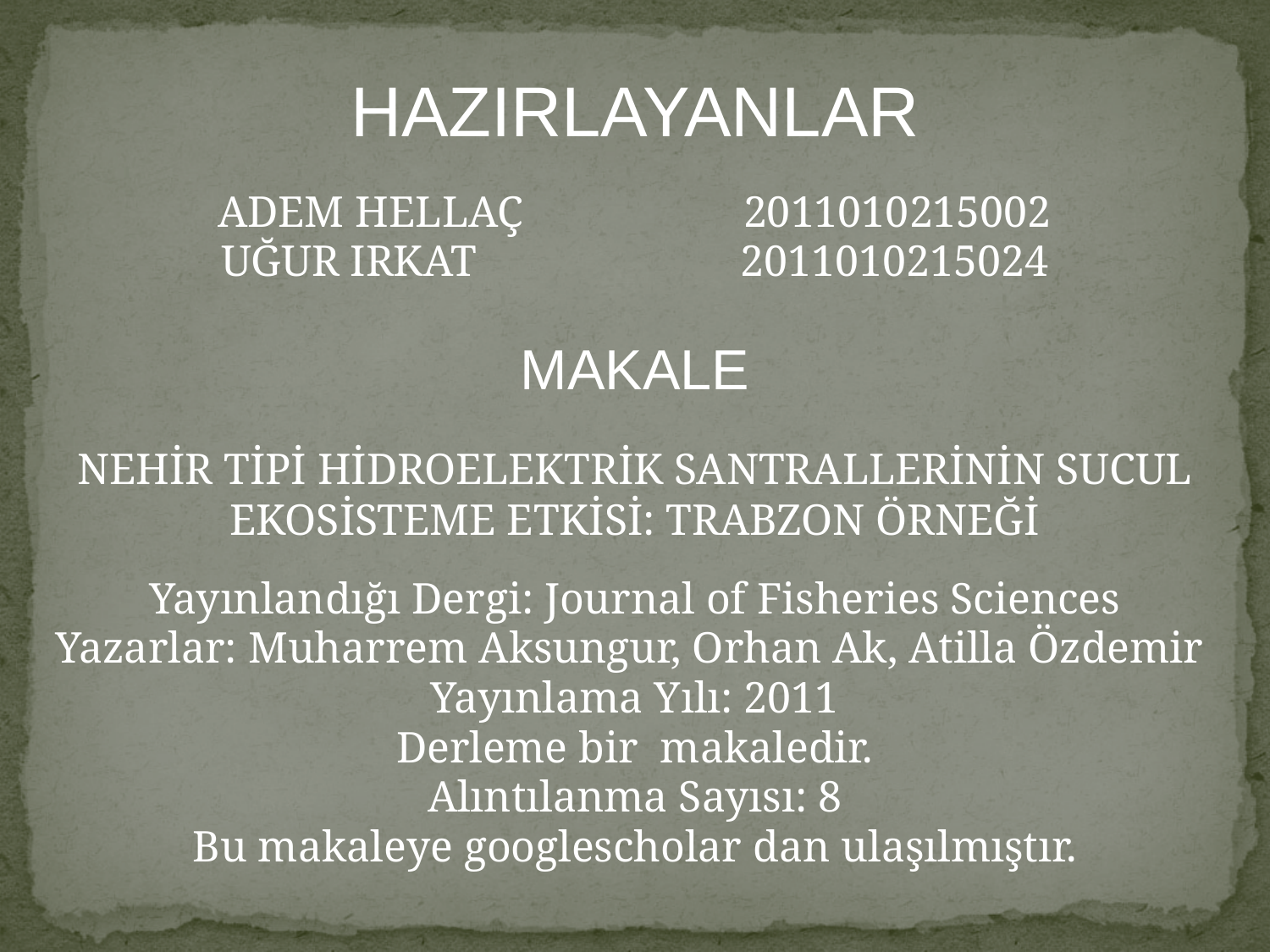

HAZIRLAYANLAR
ADEM HELLAÇ                    2011010215002
UĞUR IRKAT                        2011010215024
MAKALE
NEHİR TİPİ HİDROELEKTRİK SANTRALLERİNİN SUCUL EKOSİSTEME ETKİSİ: TRABZON ÖRNEĞİ
Yayınlandığı Dergi: Journal of Fisheries Sciences
Yazarlar: Muharrem Aksungur, Orhan Ak, Atilla Özdemir
Yayınlama Yılı: 2011
Derleme bir  makaledir.
Alıntılanma Sayısı: 8
Bu makaleye googlescholar dan ulaşılmıştır.